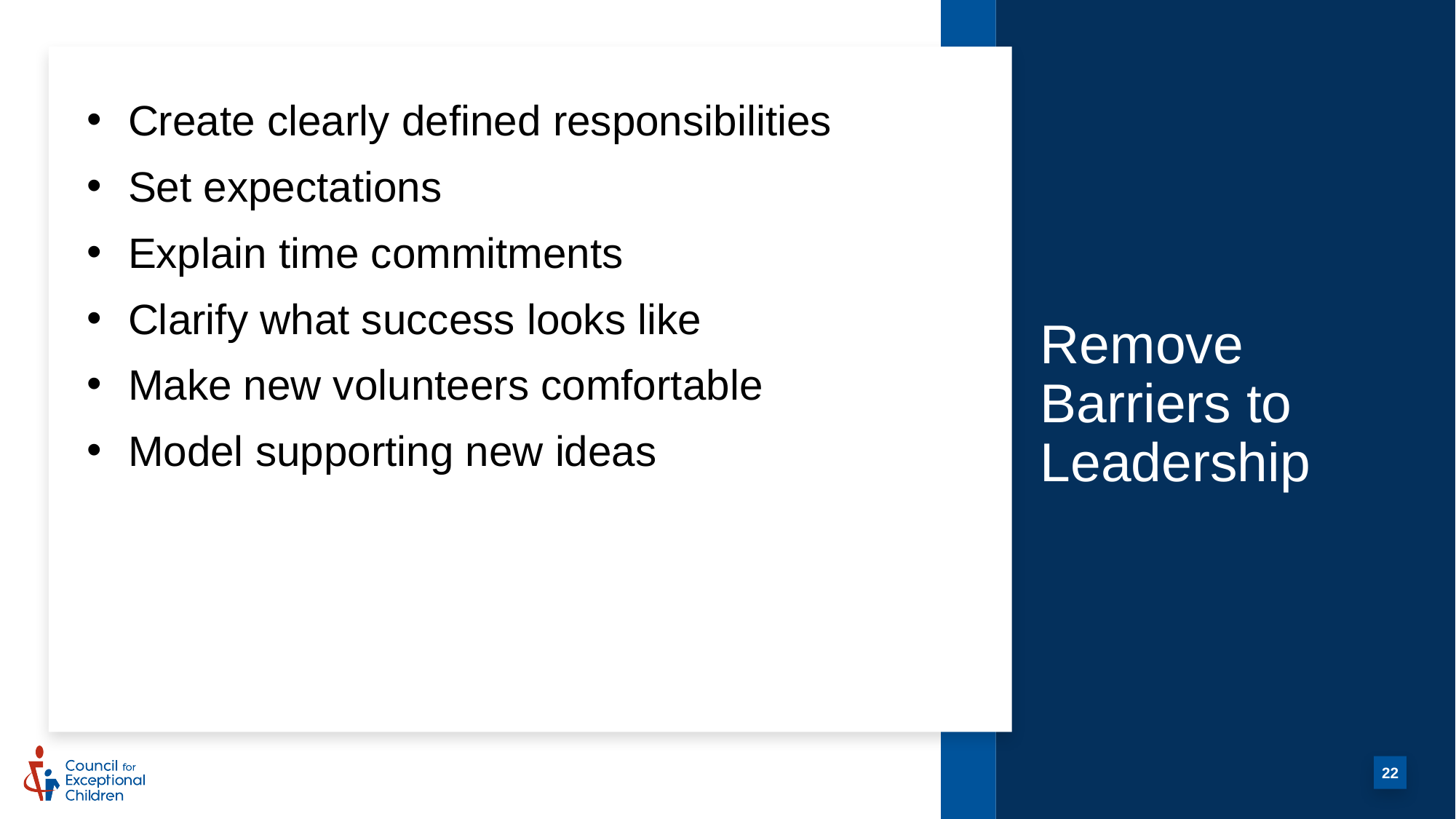

# Remove Barriers to Leadership
Create clearly defined responsibilities
Set expectations
Explain time commitments
Clarify what success looks like
Make new volunteers comfortable
Model supporting new ideas